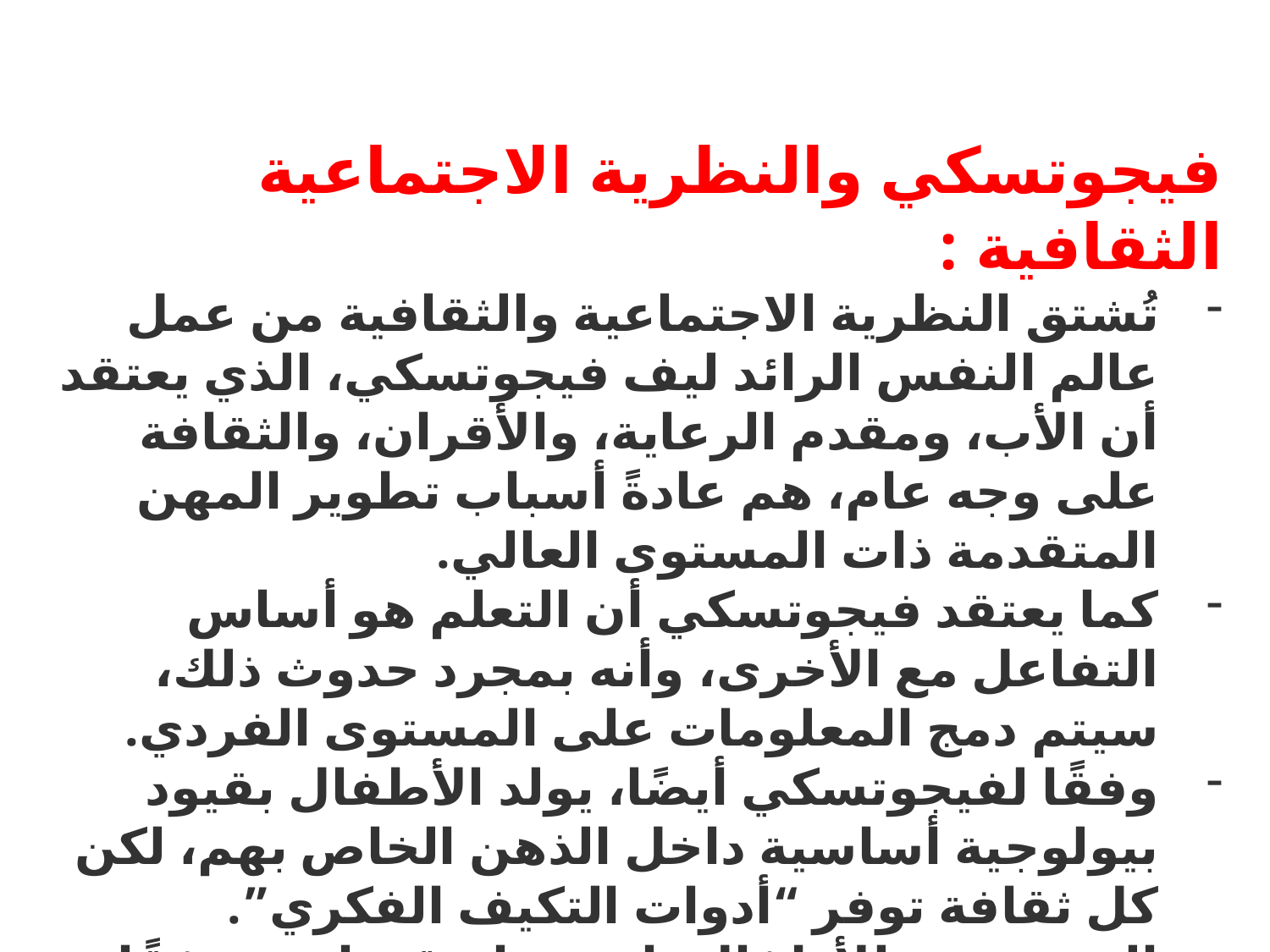

فيجوتسكي والنظرية الاجتماعية الثقافية :
تُشتق النظرية الاجتماعية والثقافية من عمل عالم النفس الرائد ليف فيجوتسكي، الذي يعتقد أن الأب، ومقدم الرعاية، والأقران، والثقافة على وجه عام، هم عادةً أسباب تطوير المهن المتقدمة ذات المستوى العالي.
كما يعتقد فيجوتسكي أن التعلم هو أساس التفاعل مع الأخرى، وأنه بمجرد حدوث ذلك، سيتم دمج المعلومات على المستوى الفردي.
وفقًا لفيجوتسكي أيضًا، يولد الأطفال بقيود بيولوجية أساسية داخل الذهن الخاص بهم، لكن كل ثقافة توفر “أدوات التكيف الفكري”.
التي تسمح للأطفال باستخدام قدراتهم وفقًا للثقافة التي يعيشون فيها. على سبيل المثال، في حين أن إحدى الثقافات قد تؤكد على استراتيجيات الذاكرة، مثل تدوين الملاحظات، فقد تستخدم ثقافة أخرى أدوات مثل التذكير أو الحفظ عن ظهر قلب.